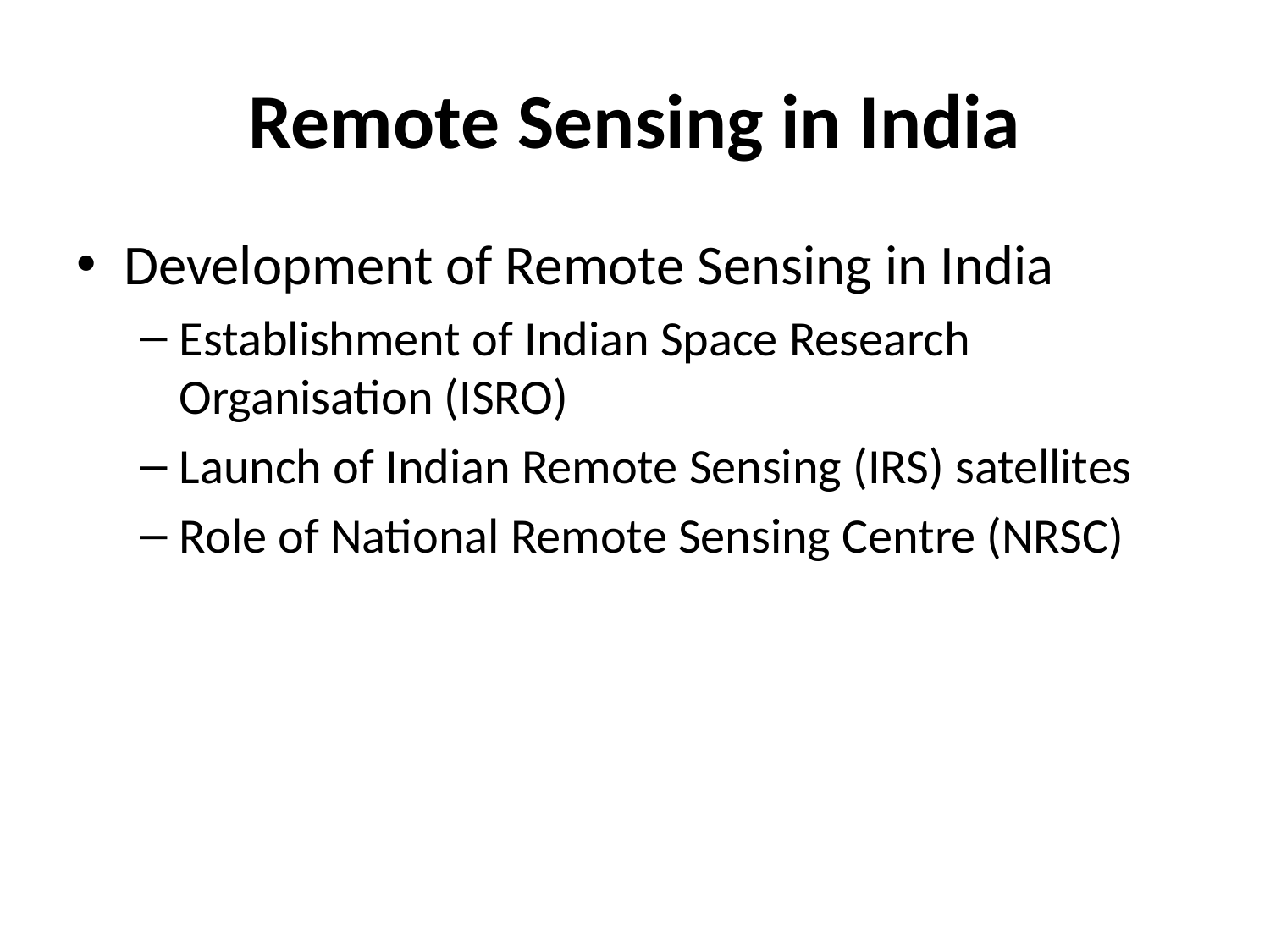

# Remote Sensing in India
Development of Remote Sensing in India
Establishment of Indian Space Research Organisation (ISRO)
Launch of Indian Remote Sensing (IRS) satellites
Role of National Remote Sensing Centre (NRSC)